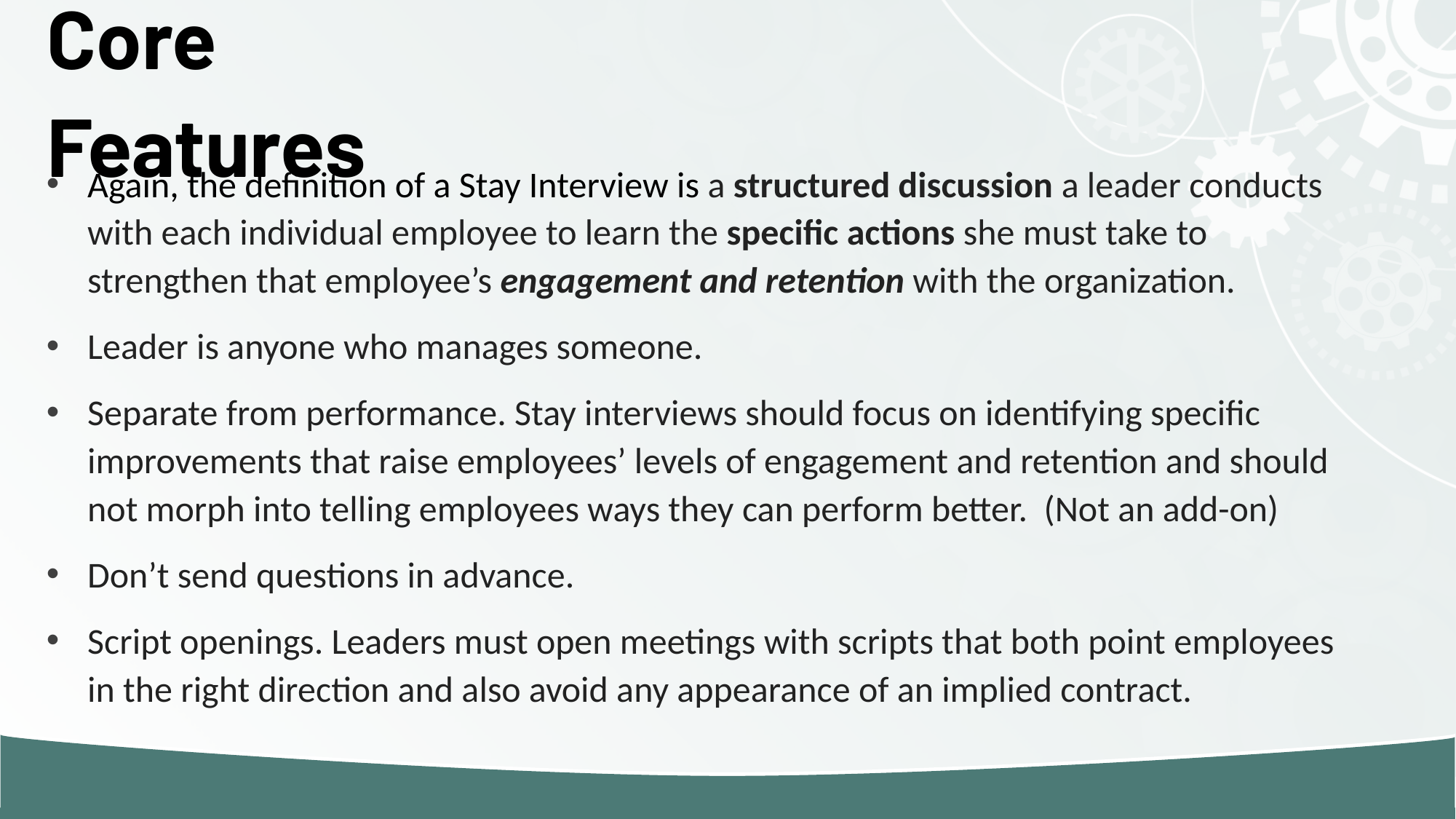

# Core Features
Again, the definition of a Stay Interview is a structured discussion a leader conducts with each individual employee to learn the specific actions she must take to strengthen that employee’s engagement and retention with the organization.
Leader is anyone who manages someone.
Separate from performance. Stay interviews should focus on identifying specific improvements that raise employees’ levels of engagement and retention and should not morph into telling employees ways they can perform better.  (Not an add-on)
Don’t send questions in advance.
Script openings. Leaders must open meetings with scripts that both point employees in the right direction and also avoid any appearance of an implied contract.